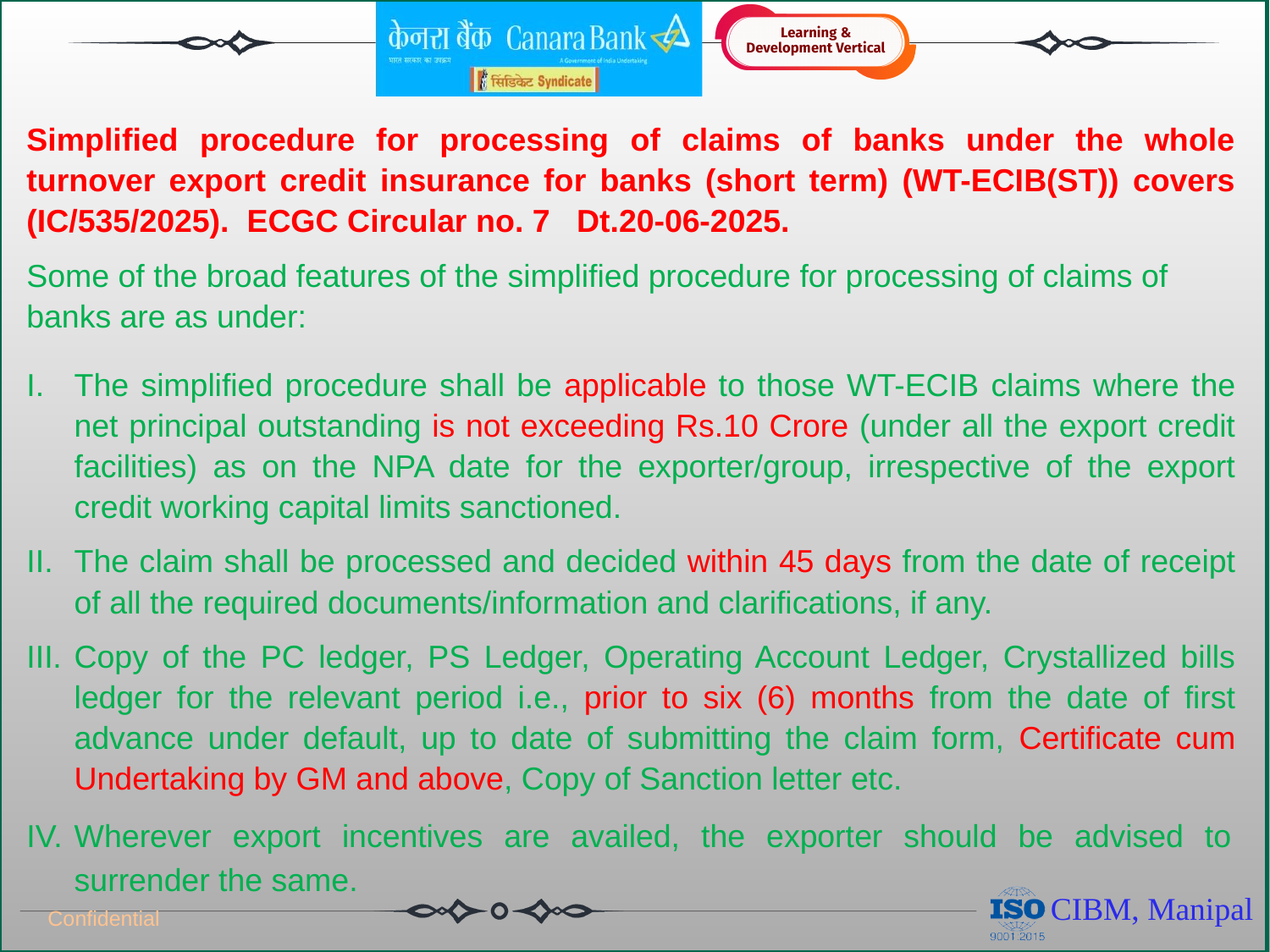

Simplified procedure for processing of claims of banks under the whole turnover export credit insurance for banks (short term) (WT-ECIB(ST)) covers (IC/535/2025).  ECGC Circular no. 7   Dt.20-06-2025.
Some of the broad features of the simplified procedure for processing of claims of banks are as under:
The simplified procedure shall be applicable to those WT-ECIB claims where the net principal outstanding is not exceeding Rs.10 Crore (under all the export credit facilities) as on the NPA date for the exporter/group, irrespective of the export credit working capital limits sanctioned.
The claim shall be processed and decided within 45 days from the date of receipt of all the required documents/information and clarifications, if any.
Copy of the PC ledger, PS Ledger, Operating Account Ledger, Crystallized bills ledger for the relevant period i.e., prior to six (6) months from the date of first advance under default, up to date of submitting the claim form, Certificate cum Undertaking by GM and above, Copy of Sanction letter etc.
Wherever export incentives are availed, the exporter should be advised to surrender the same.

Confidential